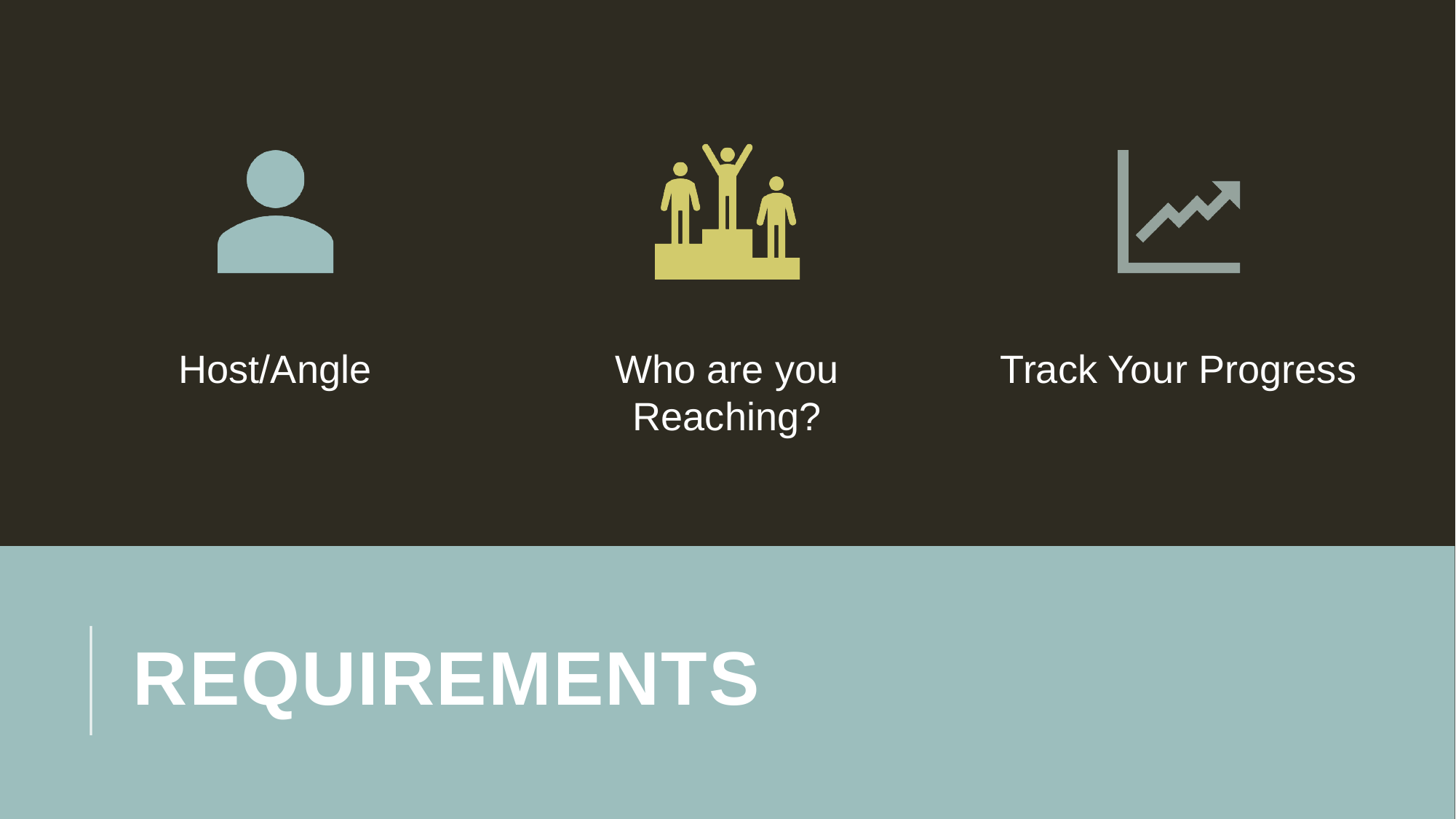

Host/Angle
Who are you Reaching?
Track Your Progress

# Requirements